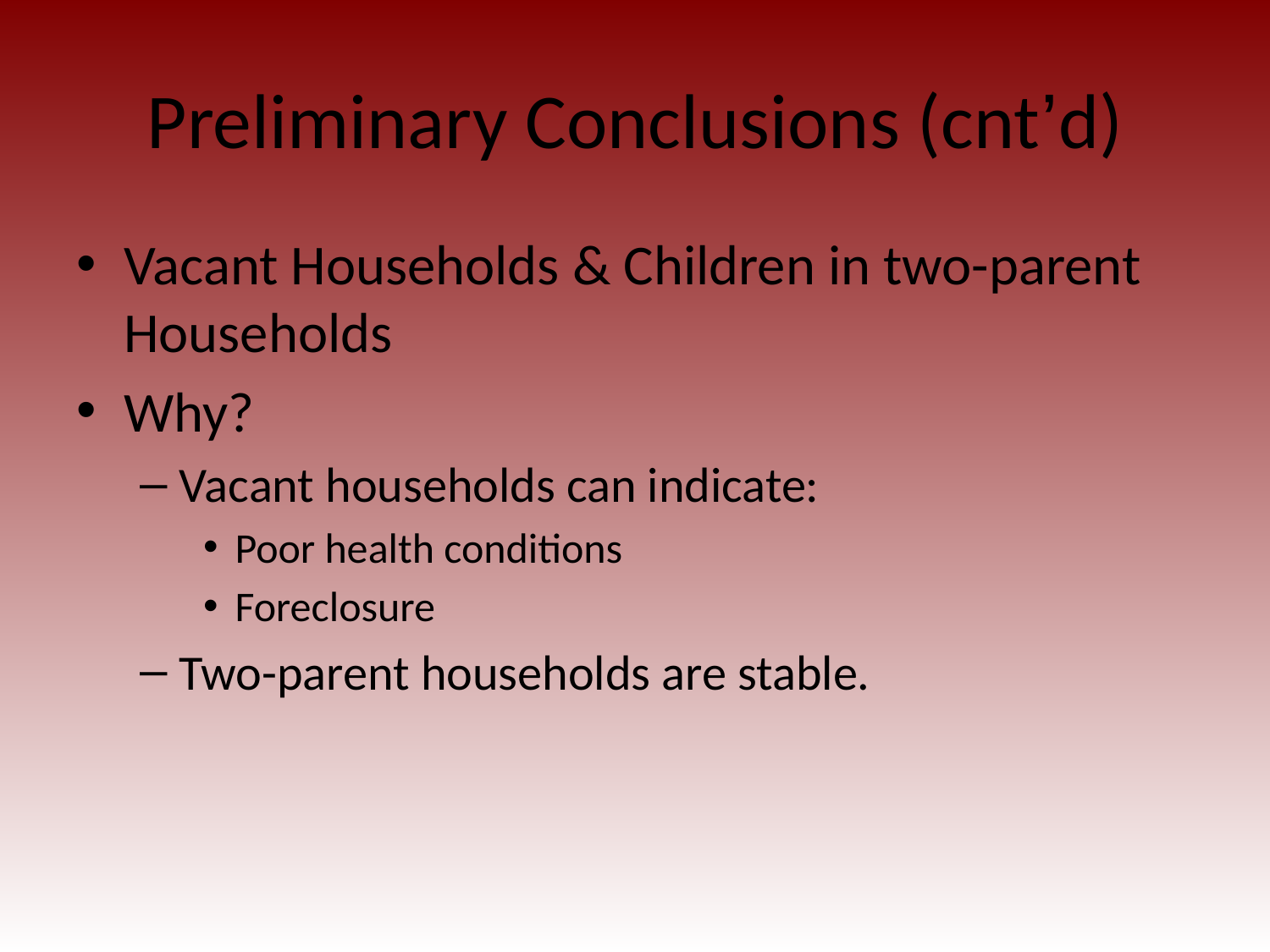

# Preliminary Conclusions (cnt’d)
Vacant Households & Children in two-parent Households
Why?
Vacant households can indicate:
Poor health conditions
Foreclosure
Two-parent households are stable.